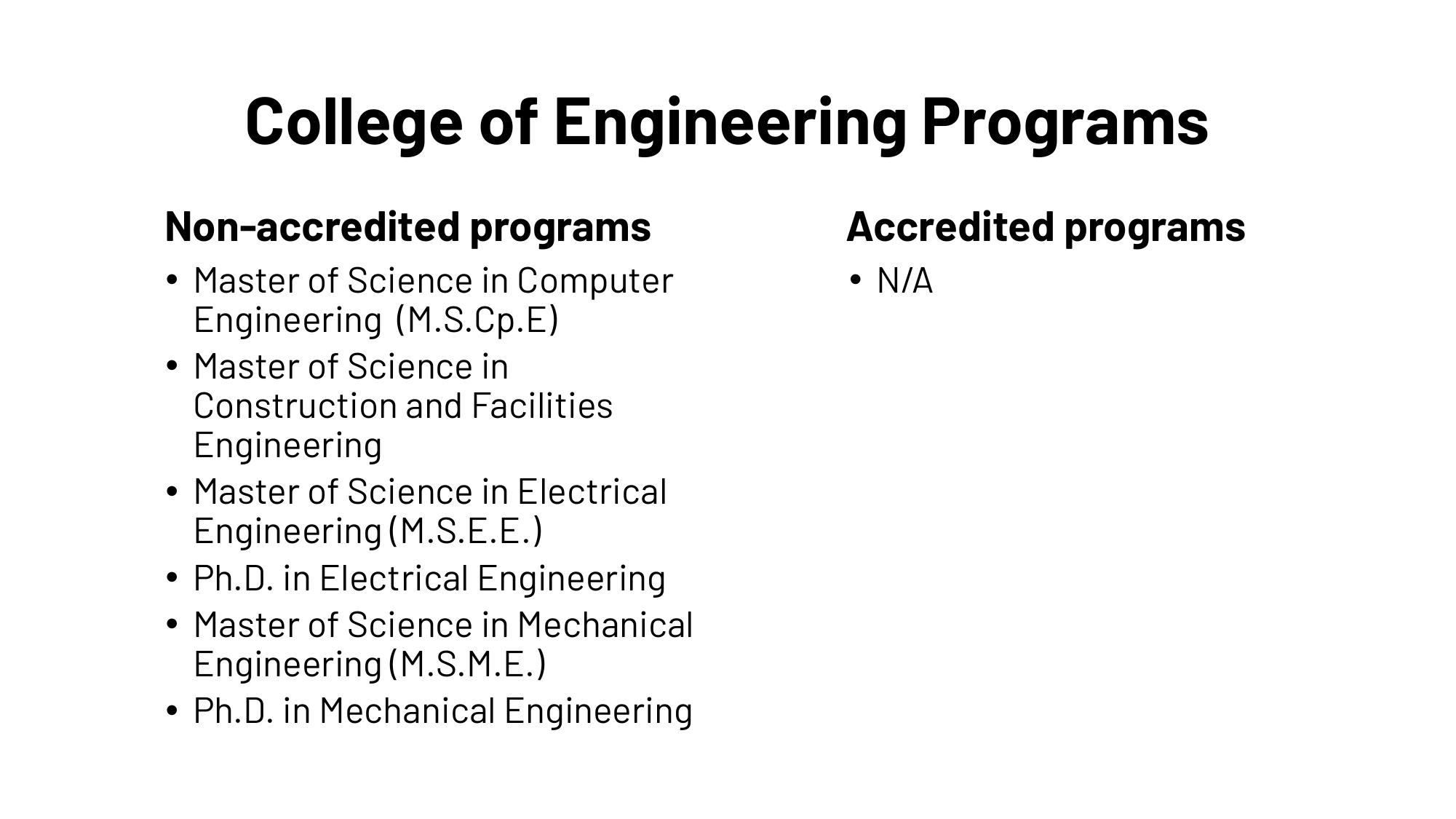

# College of Engineering Programs
Non-accredited programs
Accredited programs
Master of Science in Computer Engineering  (M.S.Cp.E)
Master of Science in Construction and Facilities Engineering
Master of Science in Electrical Engineering (M.S.E.E.)
Ph.D. in Electrical Engineering
Master of Science in Mechanical Engineering (M.S.M.E.)
Ph.D. in Mechanical Engineering
N/A